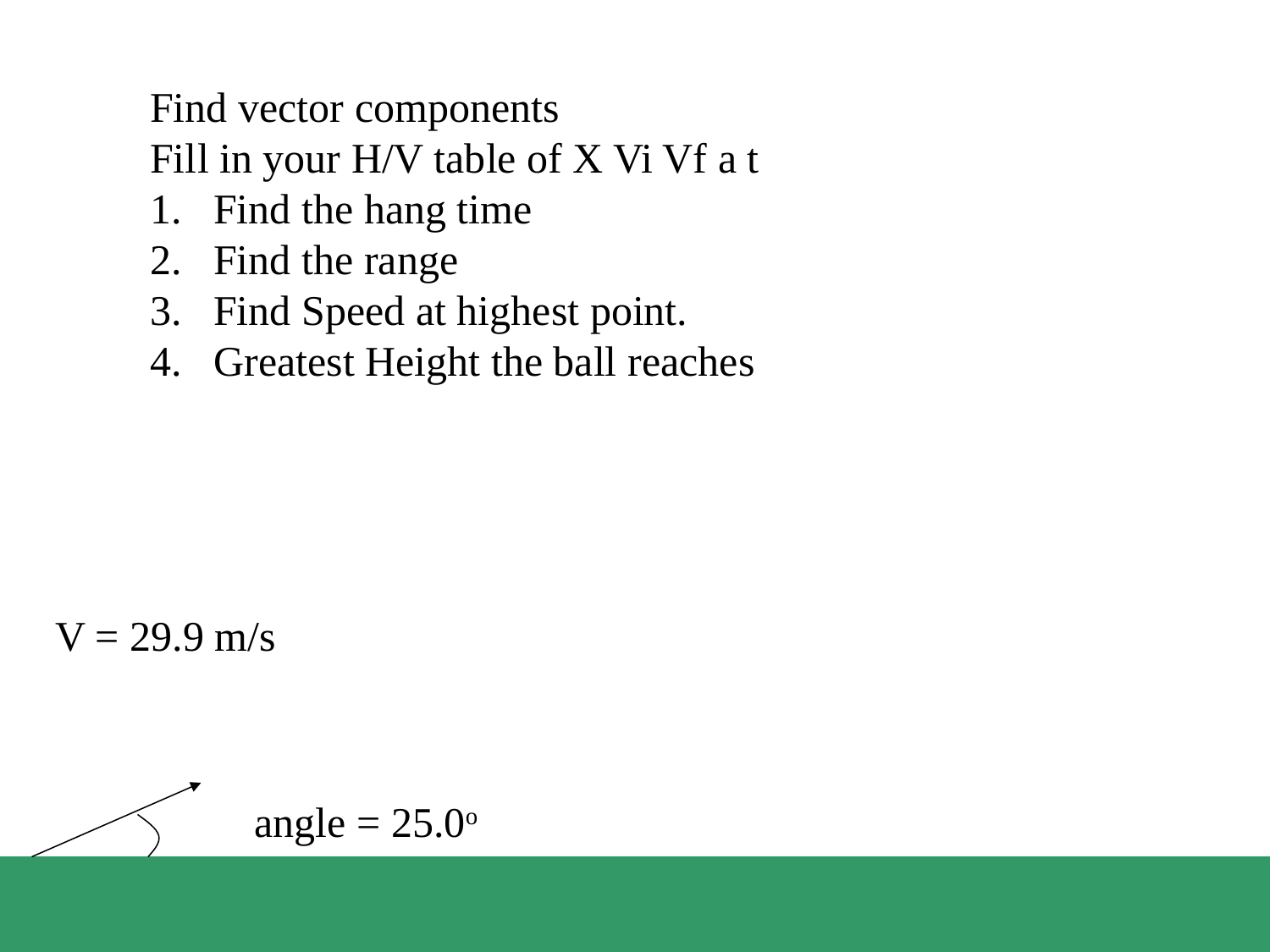

Find vector components
Fill in your H/V table of X Vi Vf a t
Find the hang time
Find the range
Find Speed at highest point.
Greatest Height the ball reaches
V = 29.9 m/s

angle = 25.0o